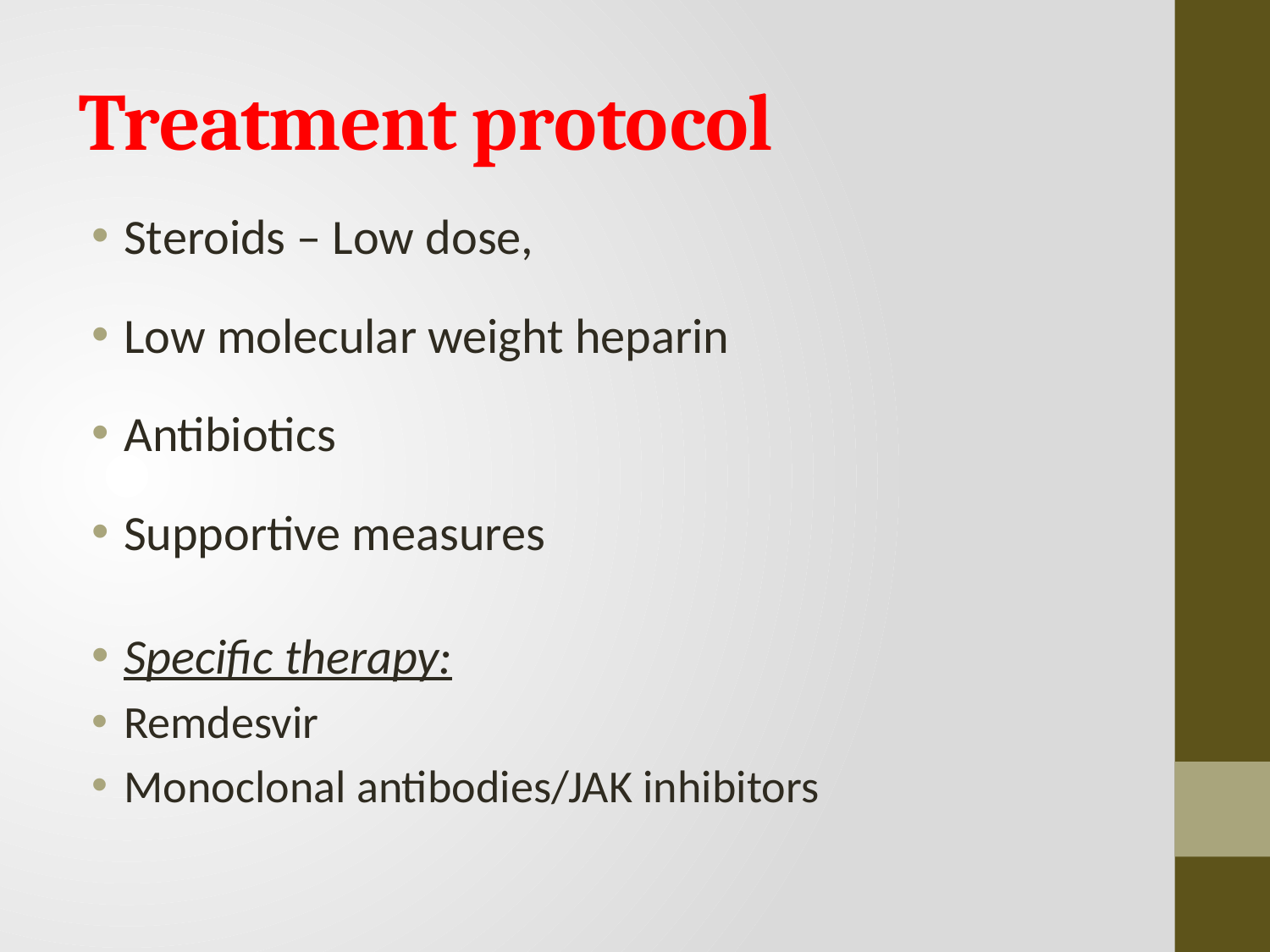

# Treatment protocol
Steroids – Low dose,
Low molecular weight heparin
Antibiotics
Supportive measures

Specific therapy:
Remdesvir
Monoclonal antibodies/JAK inhibitors